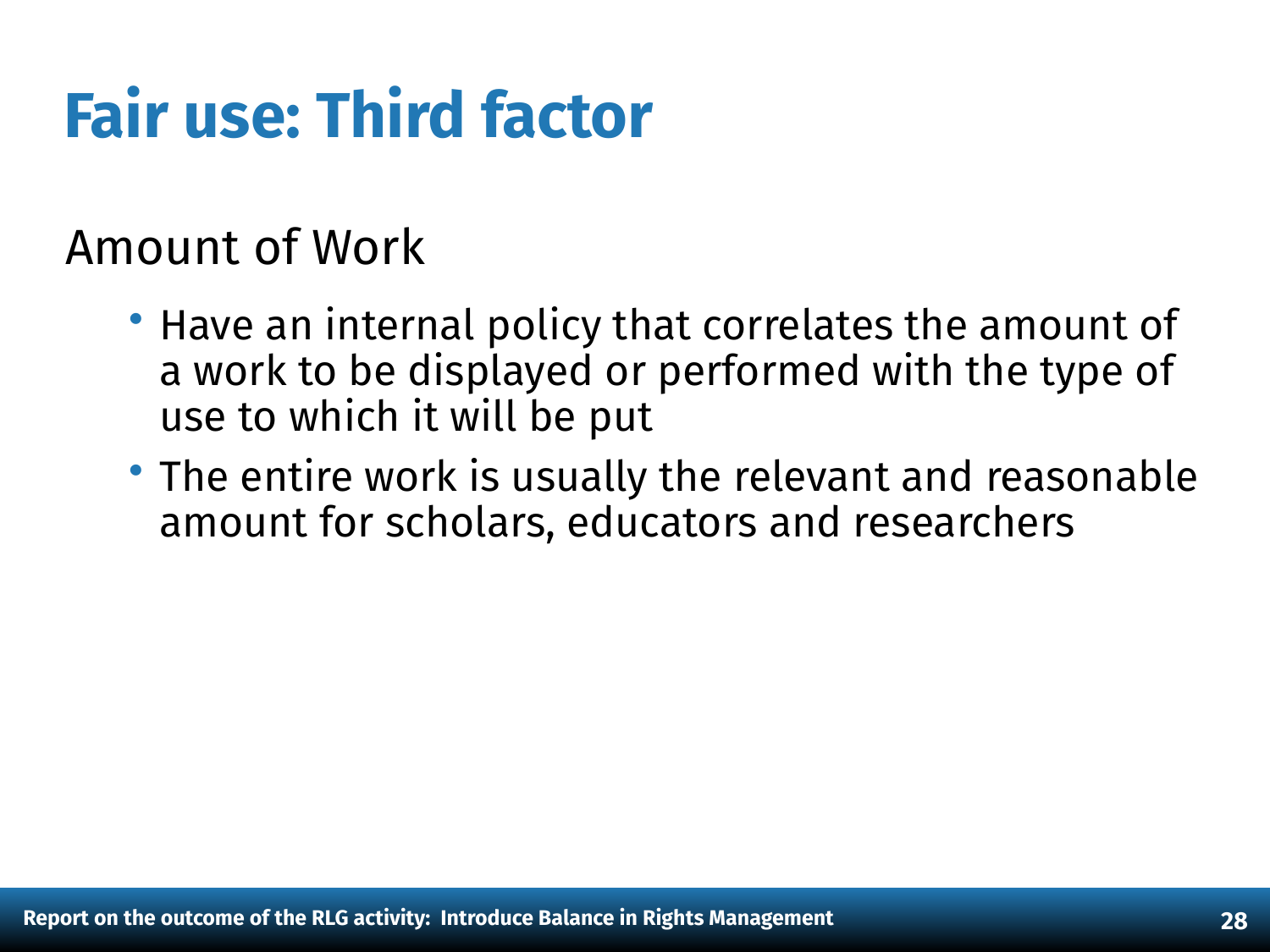

# Fair use: Third factor
Amount of Work
Have an internal policy that correlates the amount of a work to be displayed or performed with the type of use to which it will be put
The entire work is usually the relevant and reasonable amount for scholars, educators and researchers